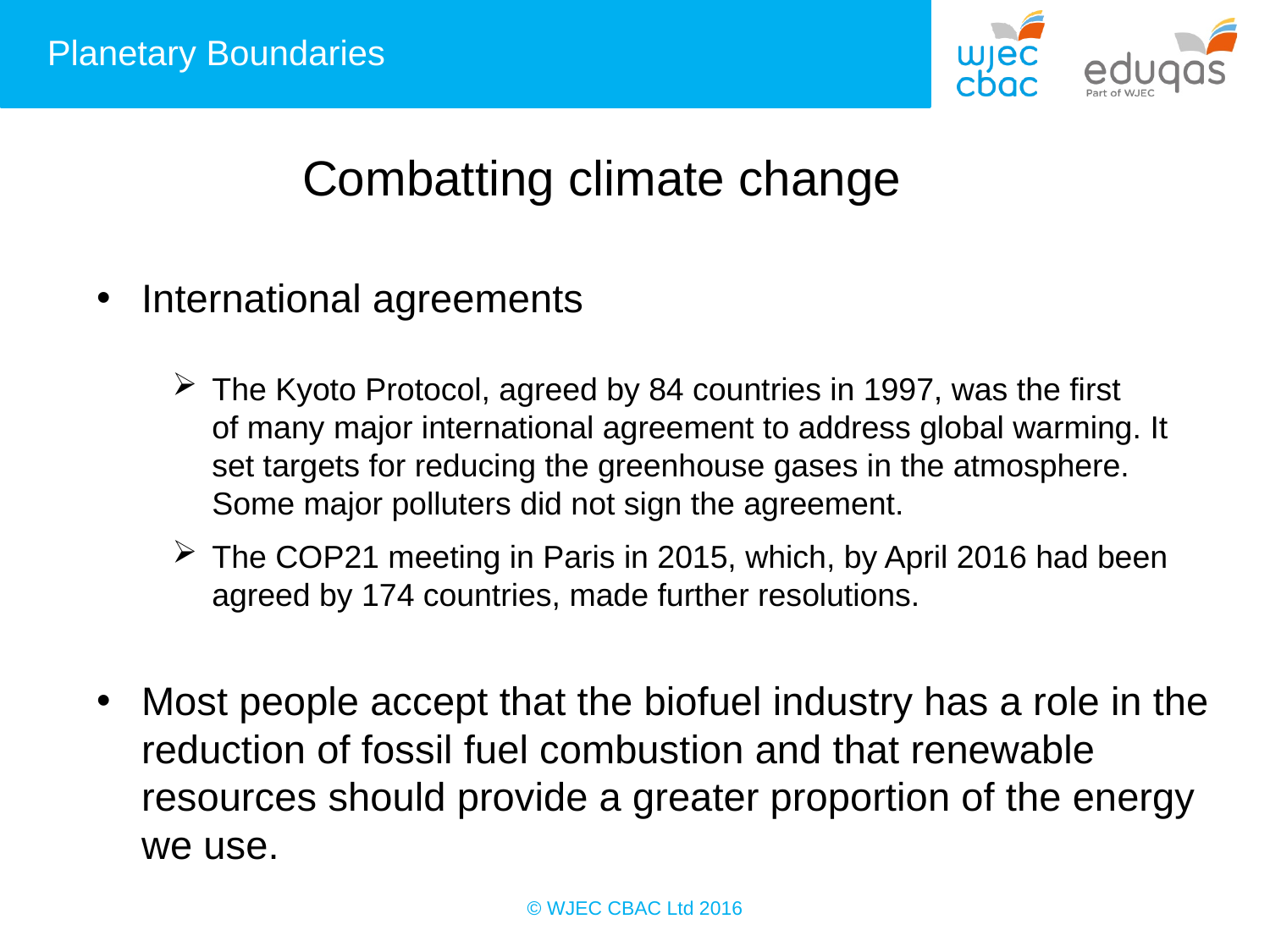

# Combatting climate change

International agreements

Most people accept that the biofuel industry has a role in the reduction of fossil fuel combustion and that renewable resources should provide a greater proportion of the energy we use.

The Kyoto Protocol, agreed by 84 countries in 1997, was the first      of many major international agreement to address global warming. It set targets for reducing the greenhouse gases in the atmosphere. Some major polluters did not sign the agreement.

The COP21 meeting in Paris in 2015, which, by April 2016 had been agreed by 174 countries, made further resolutions.
© WJEC CBAC Ltd 2016